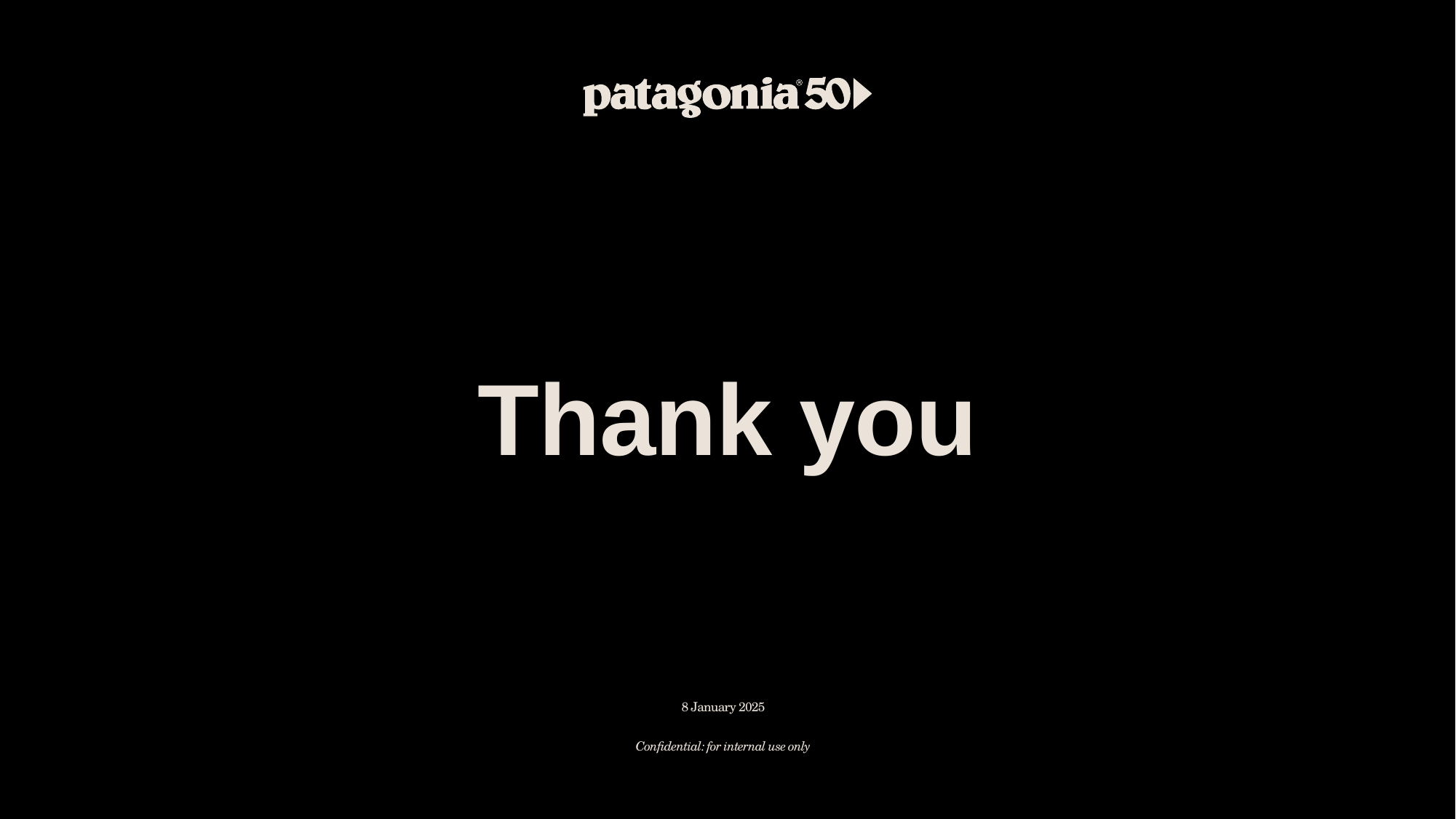

Thank you
8 January 2025
Confidential: for internal use only